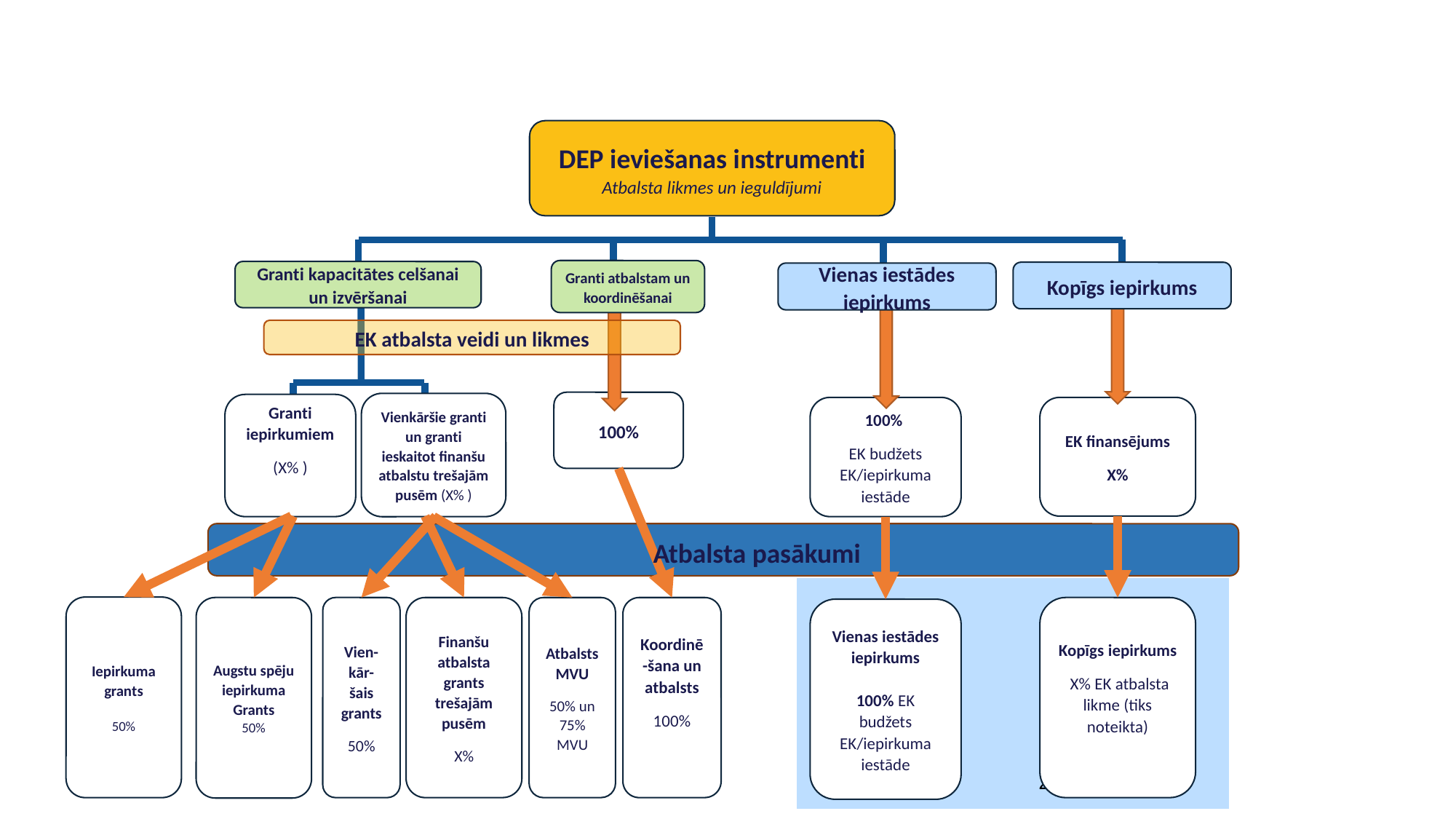

DEP ieviešanas instrumenti Atbalsta likmes un ieguldījumi
Granti atbalstam un koordinēšanai
Granti kapacitātes celšanai un izvēršanai
Kopīgs iepirkums
Vienas iestādes iepirkums

EK atbalsta veidi un likmes
100%
Vienkāršie granti un granti ieskaitot finanšu atbalstu trešajām pusēm (X% )
Granti iepirkumiem
(X% )

100%
EK budžets EK/iepirkuma iestāde
EK finansējums
X%

Atbalsta pasākumi

Iepirkuma grants

50%
Atbalsts MVU
50% un 75% MVU
Koordinē-šana un atbalsts
100%

Vien-kār-šais grants
50%
Finanšu atbalsta grants trešajām pusēm
X%
Kopīgs iepirkums
 X% EK atbalsta likme (tiks noteikta)
Augstu spēju iepirkuma Grants
50%
Vienas iestādes iepirkums
100% EK budžets EK/iepirkuma iestāde
29